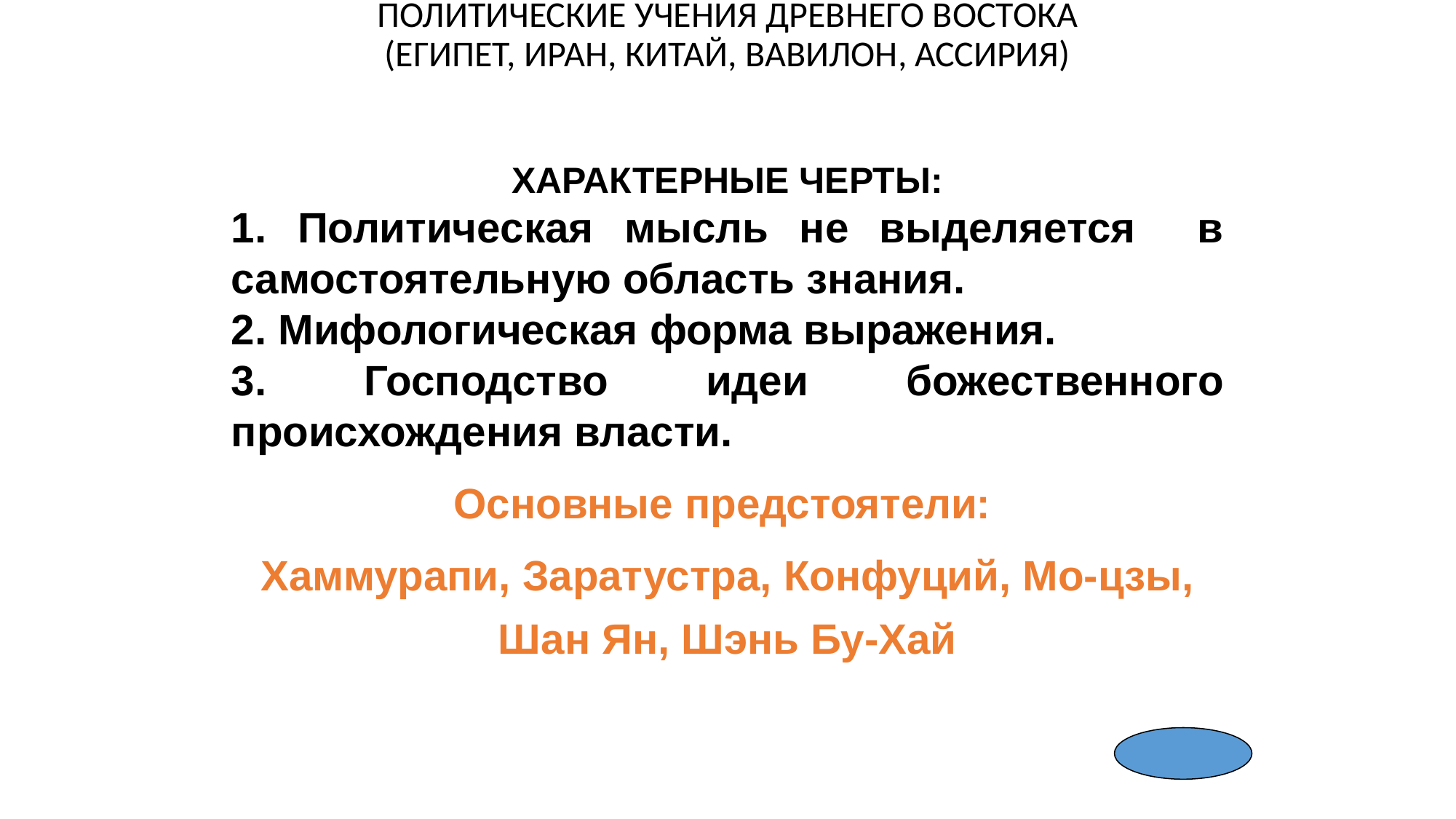

ПОЛИТИЧЕСКИЕ УЧЕНИЯ ДРЕВНЕГО ВОСТОКА
(ЕГИПЕТ, ИРАН, КИТАЙ, ВАВИЛОН, АССИРИЯ)
ХАРАКТЕРНЫЕ ЧЕРТЫ:
1. Политическая мысль не выделяется  в самостоятельную область знания.
2. Мифологическая форма выражения.
3. Господство идеи божественного происхождения власти.
Основные предстоятели:
Хаммурапи, Заратустра, Конфуций, Мо-цзы, Шан Ян, Шэнь Бу-Хай